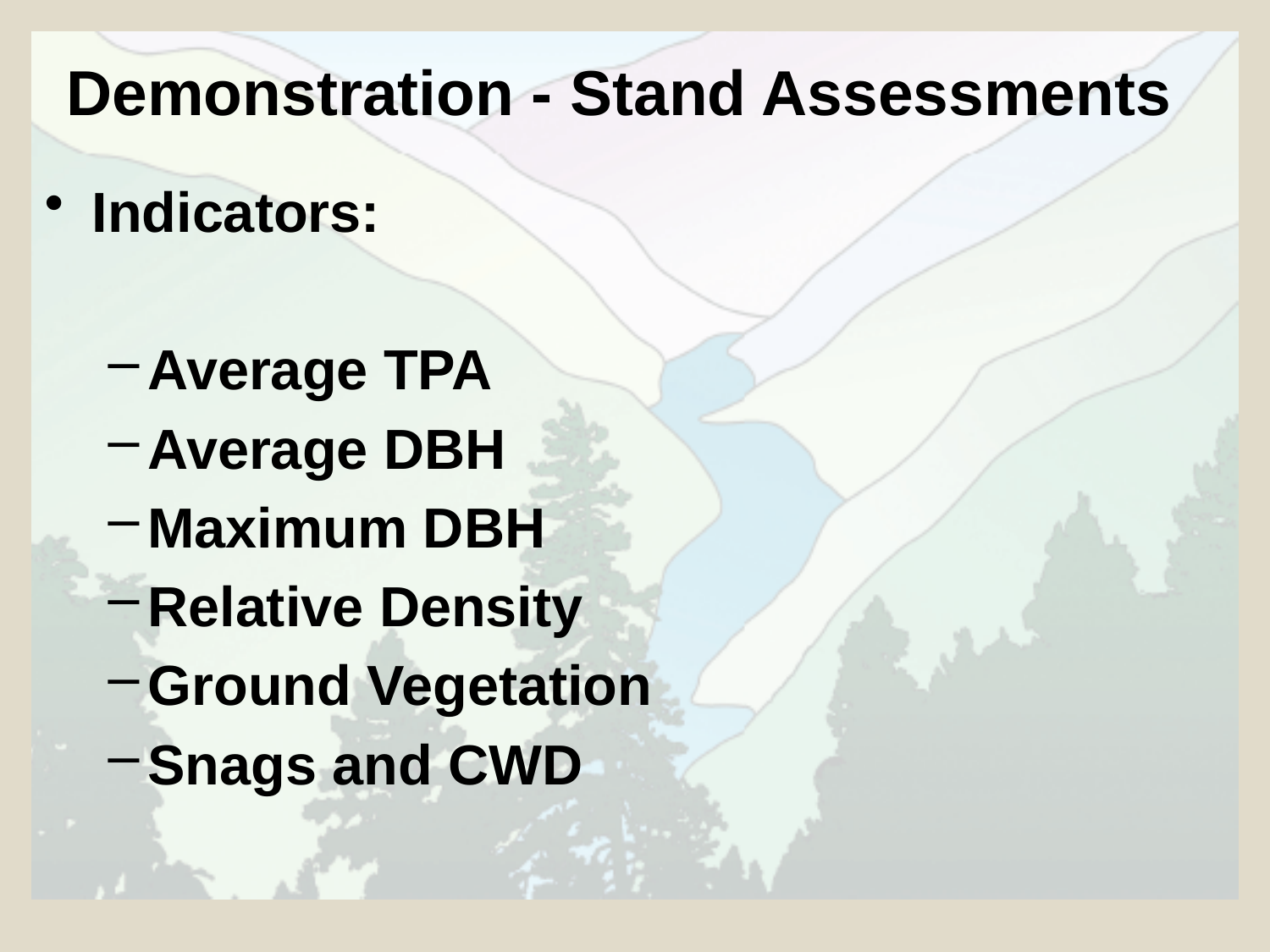

# Demonstration - Stand Assessments
Indicators:

Average TPA
Average DBH
Maximum DBH
Relative Density
Ground Vegetation
Snags and CWD